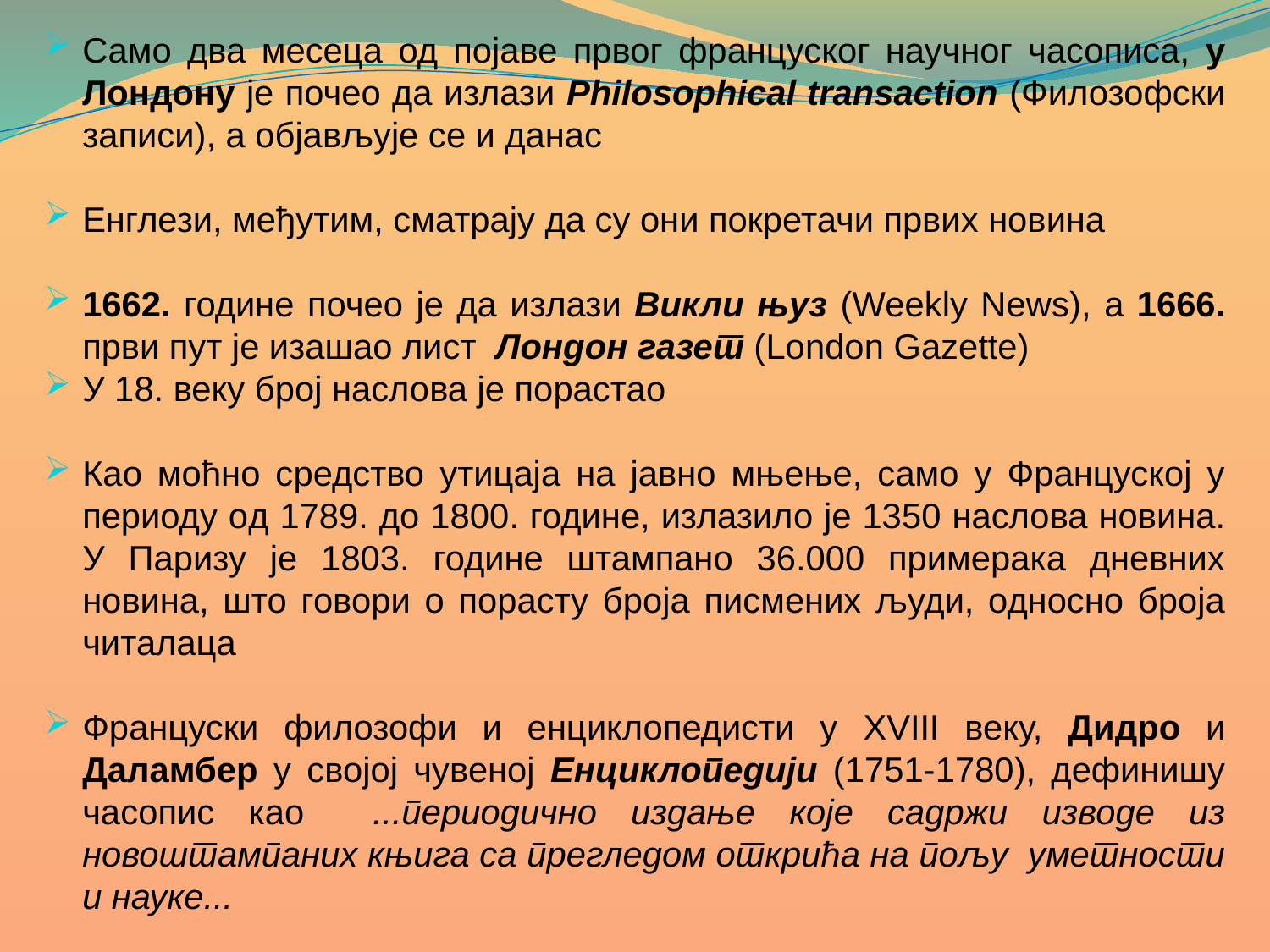

Само два месеца од појаве првог француског научног часописа, у Лондону је почео да излази Philosophical transaction (Филозофски записи), а објављује се и данас

Енглези, међутим, сматрају да су они покретачи првих новина

1662. године почео је да излази Викли њуз (Weekly News), а 1666. први пут је изашао лист  Лондон газет (London Gazette)
У 18. веку број наслова је порастао

Као моћно средство утицаја на јавно мњење, само у Француској у периоду oд 1789. до 1800. године, излазило је 1350 наслова новина. У Паризу је 1803. године штампано 36.000 примерака дневних новина, што говори о порасту броја писмених људи, односно броја читалаца

Француски филозофи и енциклопедисти у XVIII веку, Дидро и Даламбер у својој чувеној Енциклопедији (1751-1780), дефинишу часопис као  ...периодично издање које садржи изводе из новоштампаних књига са прегледом открића на пољу  уметности и науке...